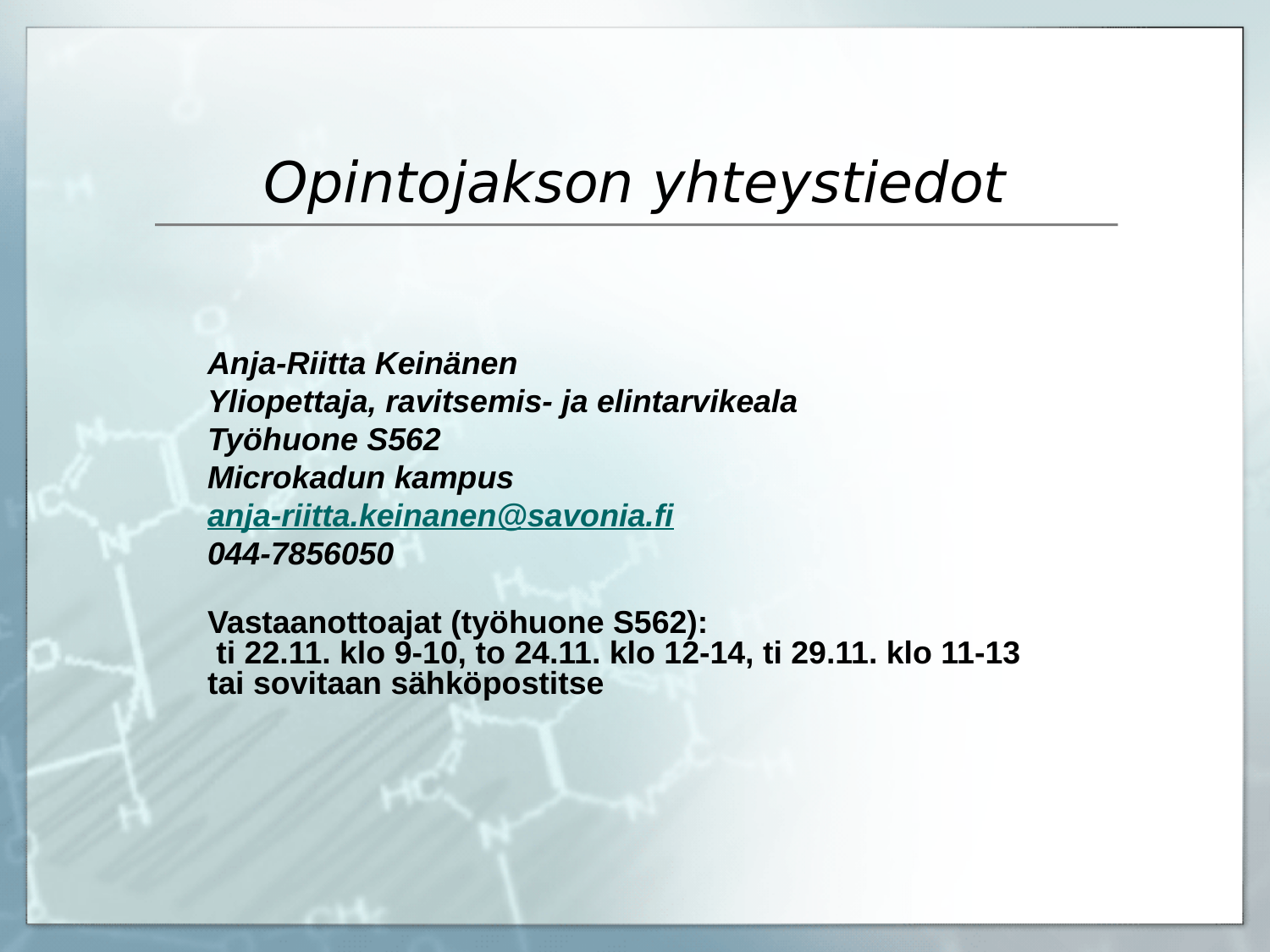

# Opintojakson yhteystiedot
Anja-Riitta Keinänen
Yliopettaja, ravitsemis- ja elintarvikeala
Työhuone S562
Microkadun kampus
anja-riitta.keinanen@savonia.fi
044-7856050

Vastaanottoajat (työhuone S562):
 ti 22.11. klo 9-10, to 24.11. klo 12-14, ti 29.11. klo 11-13 tai sovitaan sähköpostitse